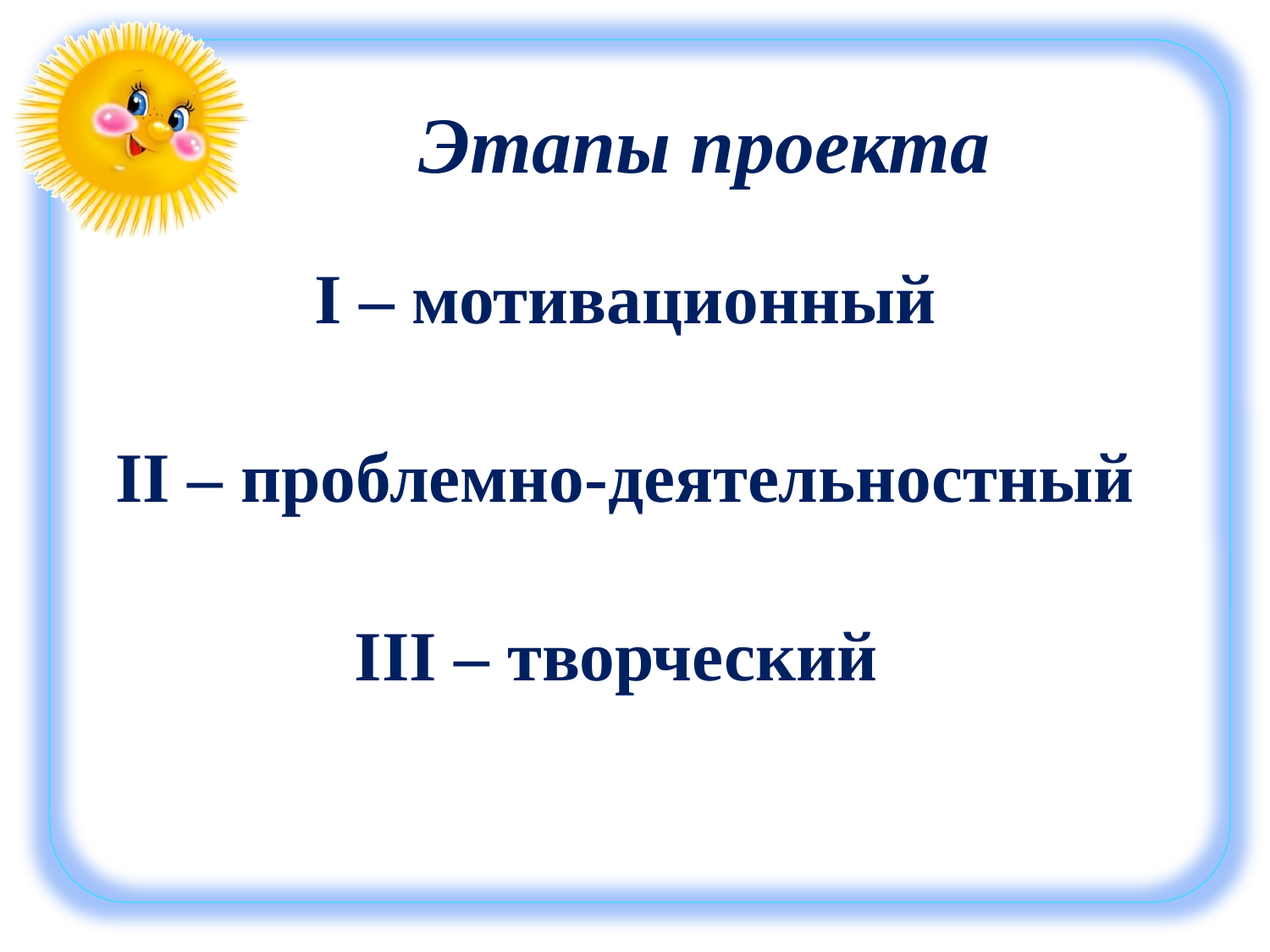

# Этапы проекта
I – мотивационный

II – проблемно-деятельностный

III – творческий